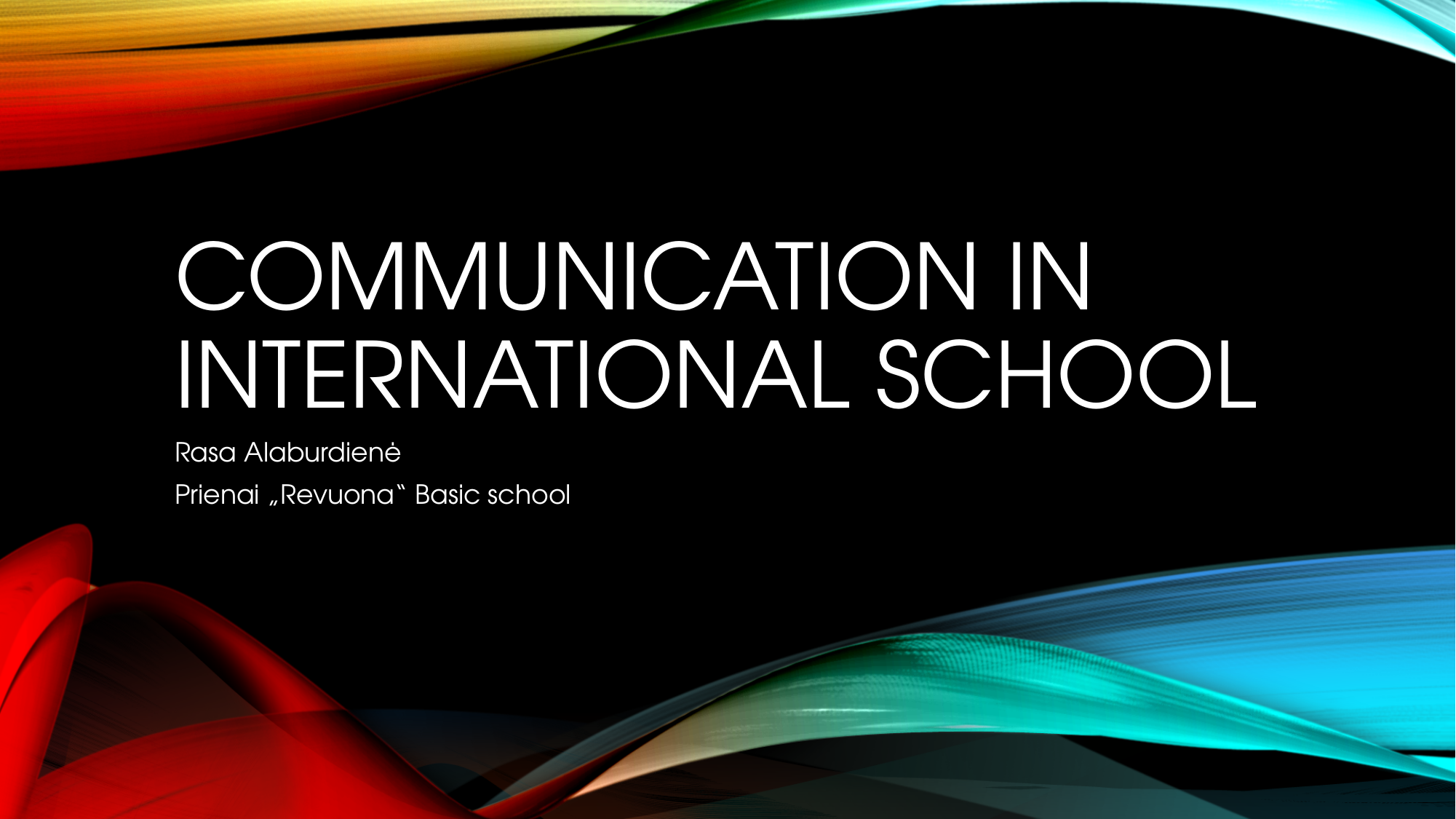

# Communication in International School
Rasa Alaburdienė
Prienai „Revuona“ Basic school